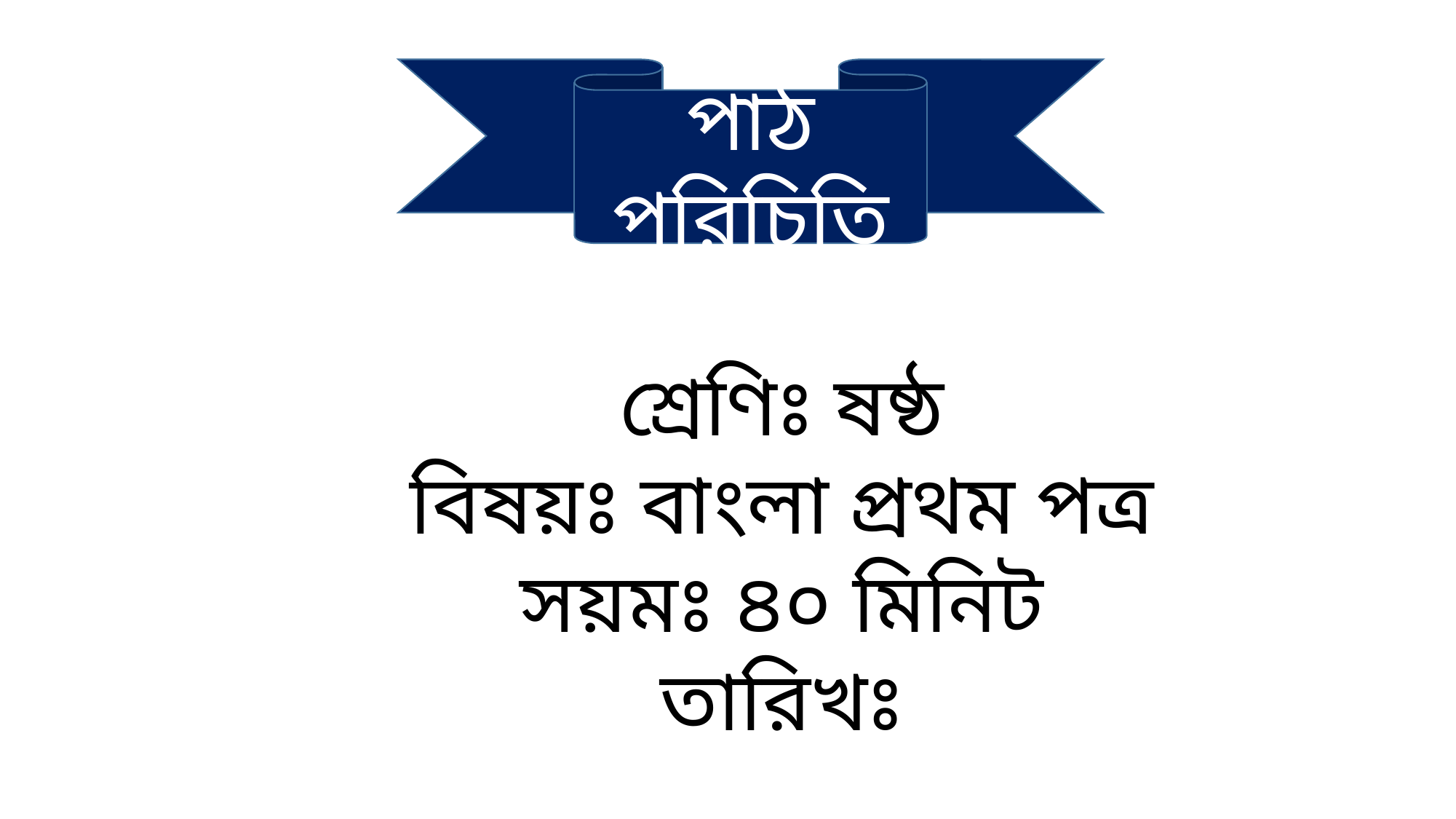

পাঠ পরিচিতি
শ্রেণিঃ ষষ্ঠ
বিষয়ঃ বাংলা প্রথম পত্র
সয়মঃ ৪০ মিনিট
তারিখঃ